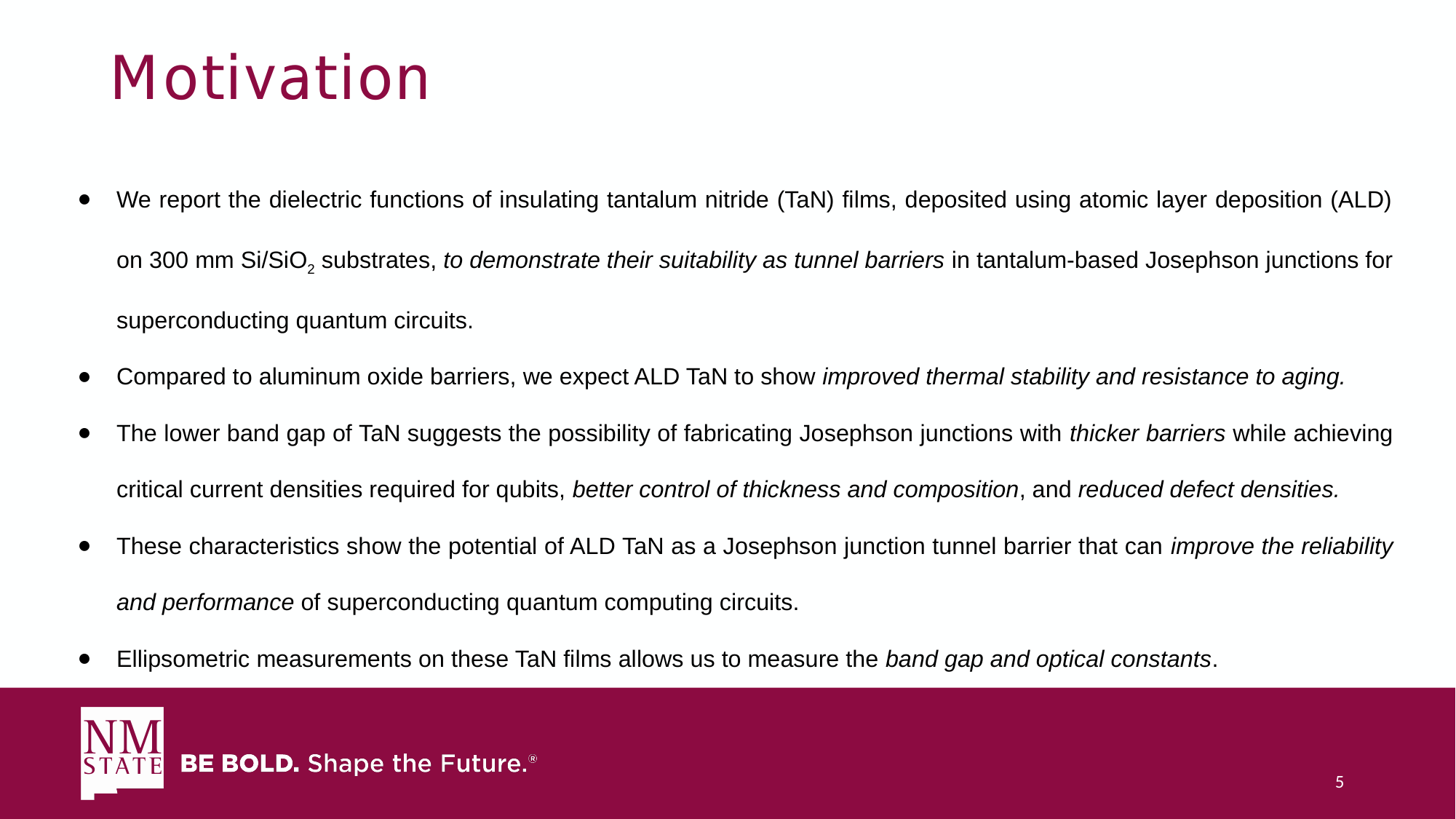

# Motivation
We report the dielectric functions of insulating tantalum nitride (TaN) films, deposited using atomic layer deposition (ALD) on 300 mm Si/SiO2 substrates, to demonstrate their suitability as tunnel barriers in tantalum-based Josephson junctions for superconducting quantum circuits.
Compared to aluminum oxide barriers, we expect ALD TaN to show improved thermal stability and resistance to aging.
The lower band gap of TaN suggests the possibility of fabricating Josephson junctions with thicker barriers while achieving critical current densities required for qubits, better control of thickness and composition, and reduced defect densities.
These characteristics show the potential of ALD TaN as a Josephson junction tunnel barrier that can improve the reliability and performance of superconducting quantum computing circuits.
Ellipsometric measurements on these TaN films allows us to measure the band gap and optical constants.
5